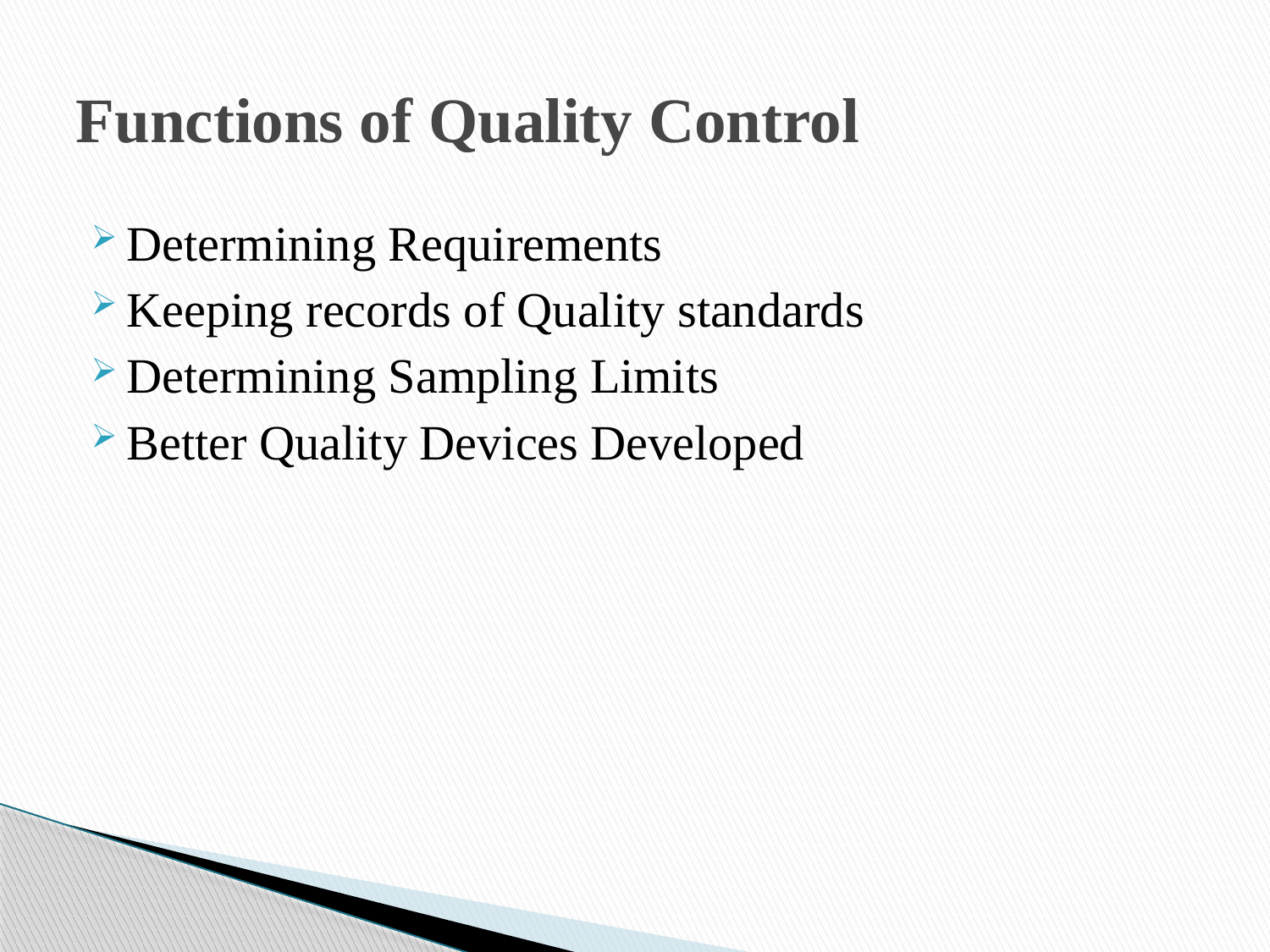

# Functions of Quality Control
Determining Requirements
Keeping records of Quality standards
Determining Sampling Limits
Better Quality Devices Developed